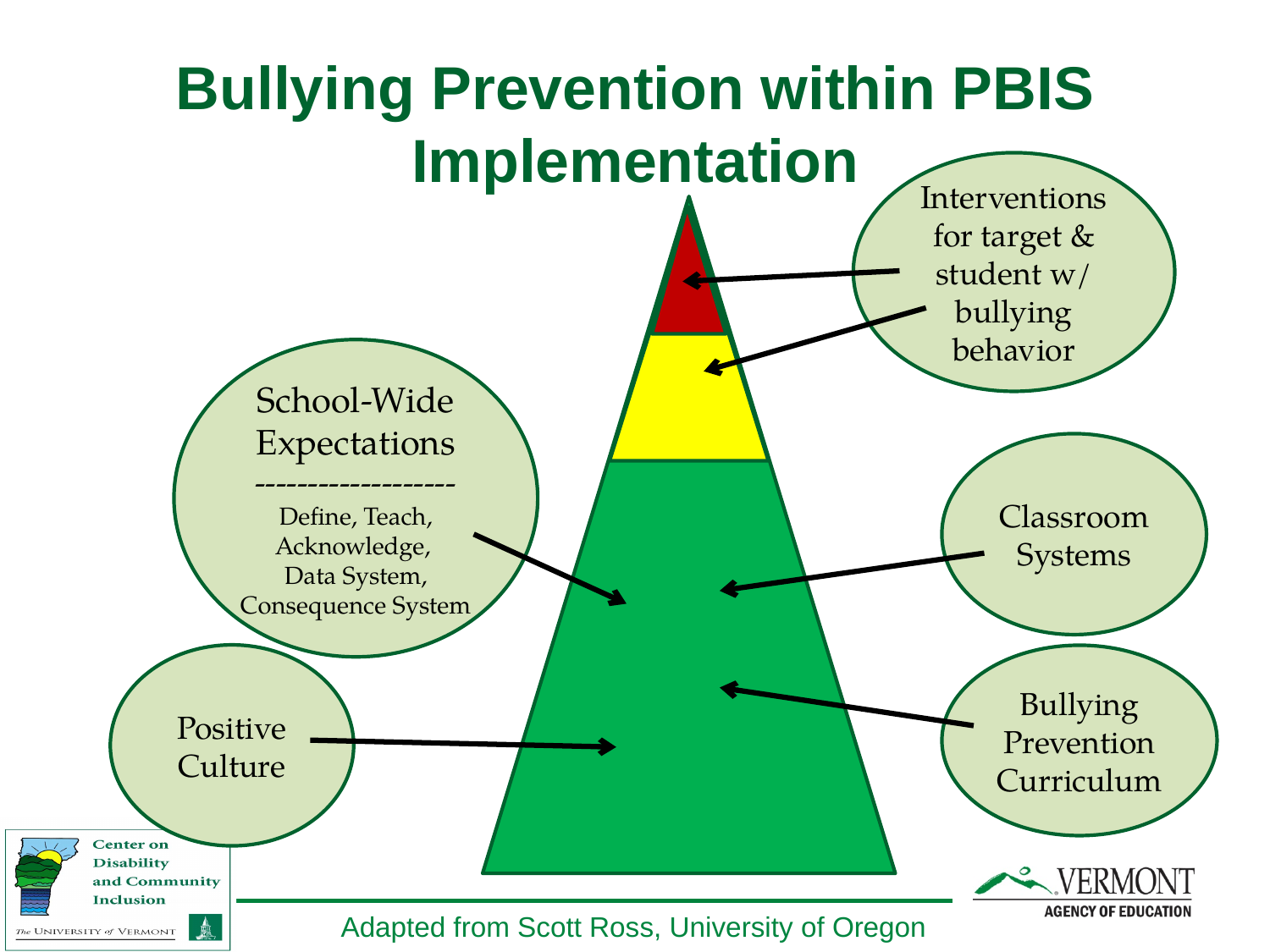

# Bullying Prevention within PBIS Implementation
Interventions for target & student w/ bullying behavior

School-Wide Expectations
-------------------
Define, Teach, Acknowledge,
Data System, Consequence System
Classroom Systems
Positive Culture
Bullying Prevention Curriculum
Adapted from Scott Ross, University of Oregon